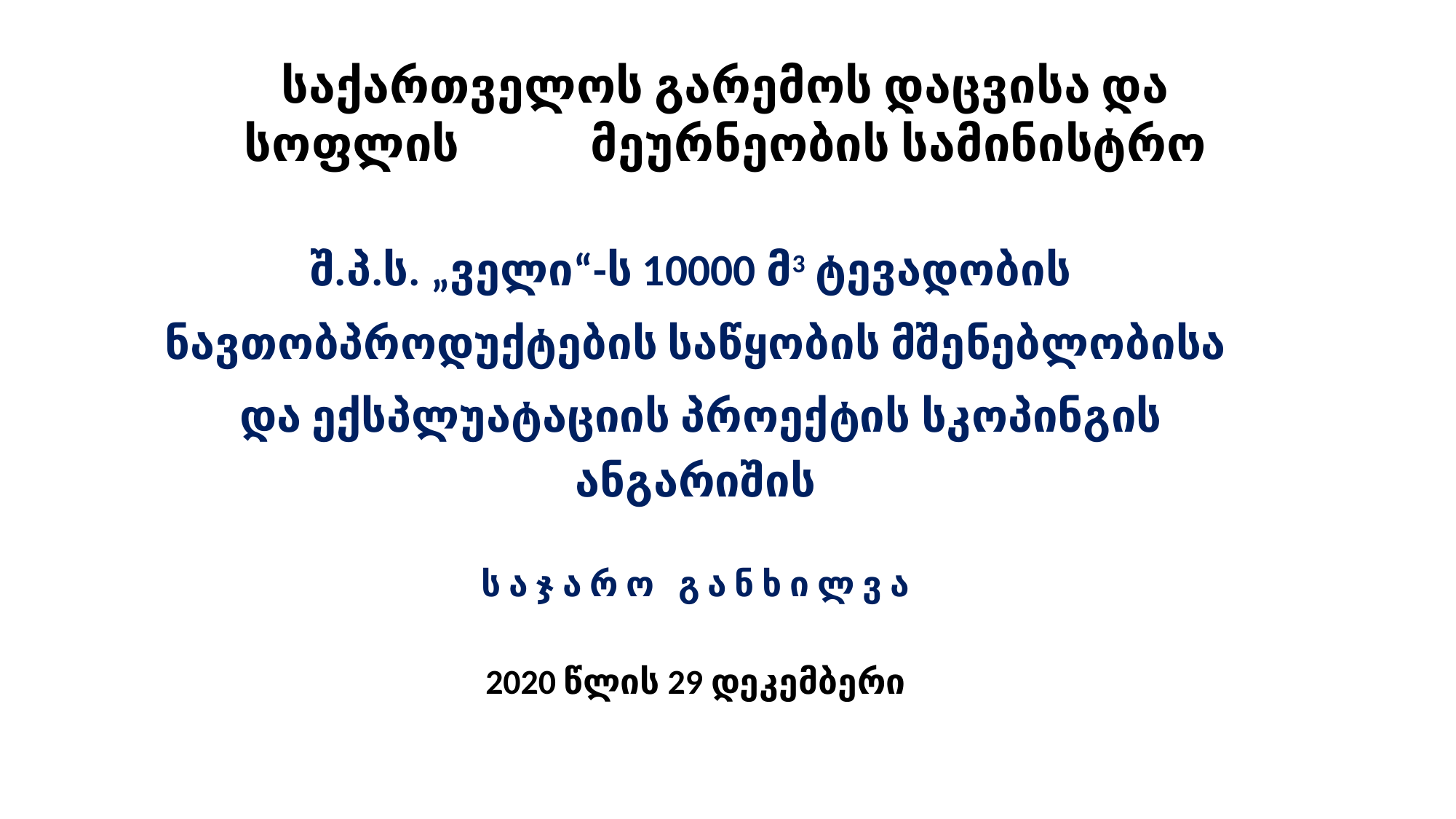

# საქართველოს გარემოს დაცვისა და სოფლის            მეურნეობის სამინისტრო
შ.პ.ს. „ველი“-ს 10000 მ3 ტევადობის
ნავთობპროდუქტების საწყობის მშენებლობისა
 და ექსპლუატაციის პროექტის სკოპინგის ანგარიშის

ს ა ჯ ა რ ო   გ ა ნ ხ ი ლ ვ ა

 2020 წლის 29 დეკემბერი